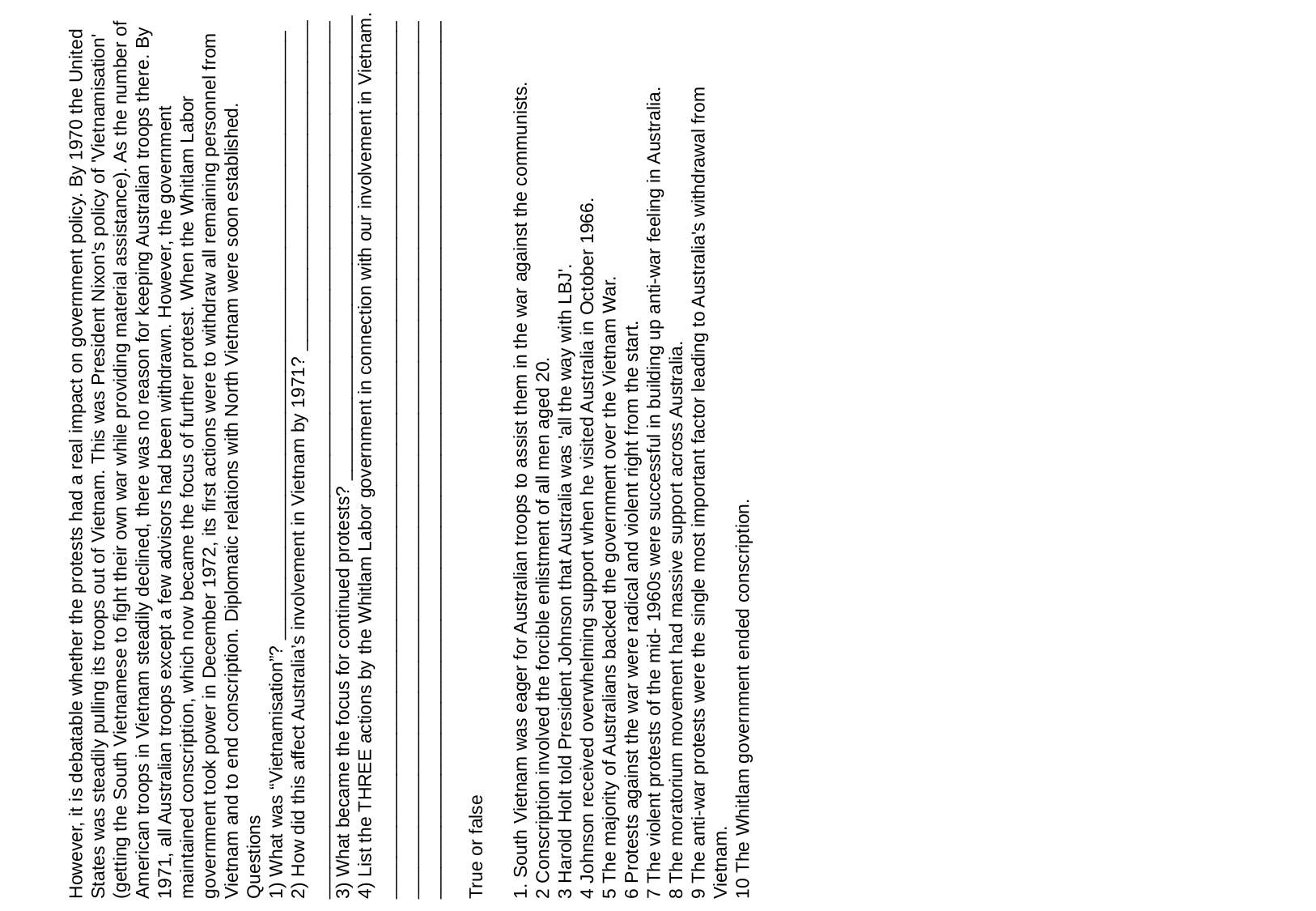

However, it is debatable whether the protests had a real impact on government policy. By 1970 the United States was steadily pulling its troops out of Vietnam. This was President Nixon's policy of 'Vietnamisation' (getting the South Vietnamese to fight their own war while providing material assistance). As the number of American troops in Vietnam steadily declined, there was no reason for keeping Australian troops there. By 1971, all Australian troops except a few advisors had been withdrawn. However, the government maintained conscription, which now became the focus of further protest. When the Whitlam Labor government took power in December 1972, its first actions were to withdraw all remaining personnel from Vietnam and to end conscription. Diplomatic relations with North Vietnam were soon established.
Questions
1) What was “Vietnamisation”? ___________________________________________________________
2) How did this affect Australia’s involvement in Vietnam by 1971? ________________________________
_____________________________________________________________________________________
3) What became the focus for continued protests? _____________________________________________
4) List the THREE actions by the Whitlam Labor government in connection with our involvement in Vietnam.
_______________________________________________________________________________________________________________________________________________________________________________________________________________________________________________________________

True or false

1. South Vietnam was eager for Australian troops to assist them in the war against the communists.
2 Conscription involved the forcible enlistment of all men aged 20.
3 Harold Holt told President Johnson that Australia was 'all the way with LBJ'.
4 Johnson received overwhelming support when he visited Australia in October 1966.
5 The majority of Australians backed the government over the Vietnam War.
6 Protests against the war were radical and violent right from the start.
7 The violent protests of the mid- 1960s were successful in building up anti-war feeling in Australia.
8 The moratorium movement had massive support across Australia.
9 The anti-war protests were the single most important factor leading to Australia's withdrawal from Vietnam.
10 The Whitlam government ended conscription.